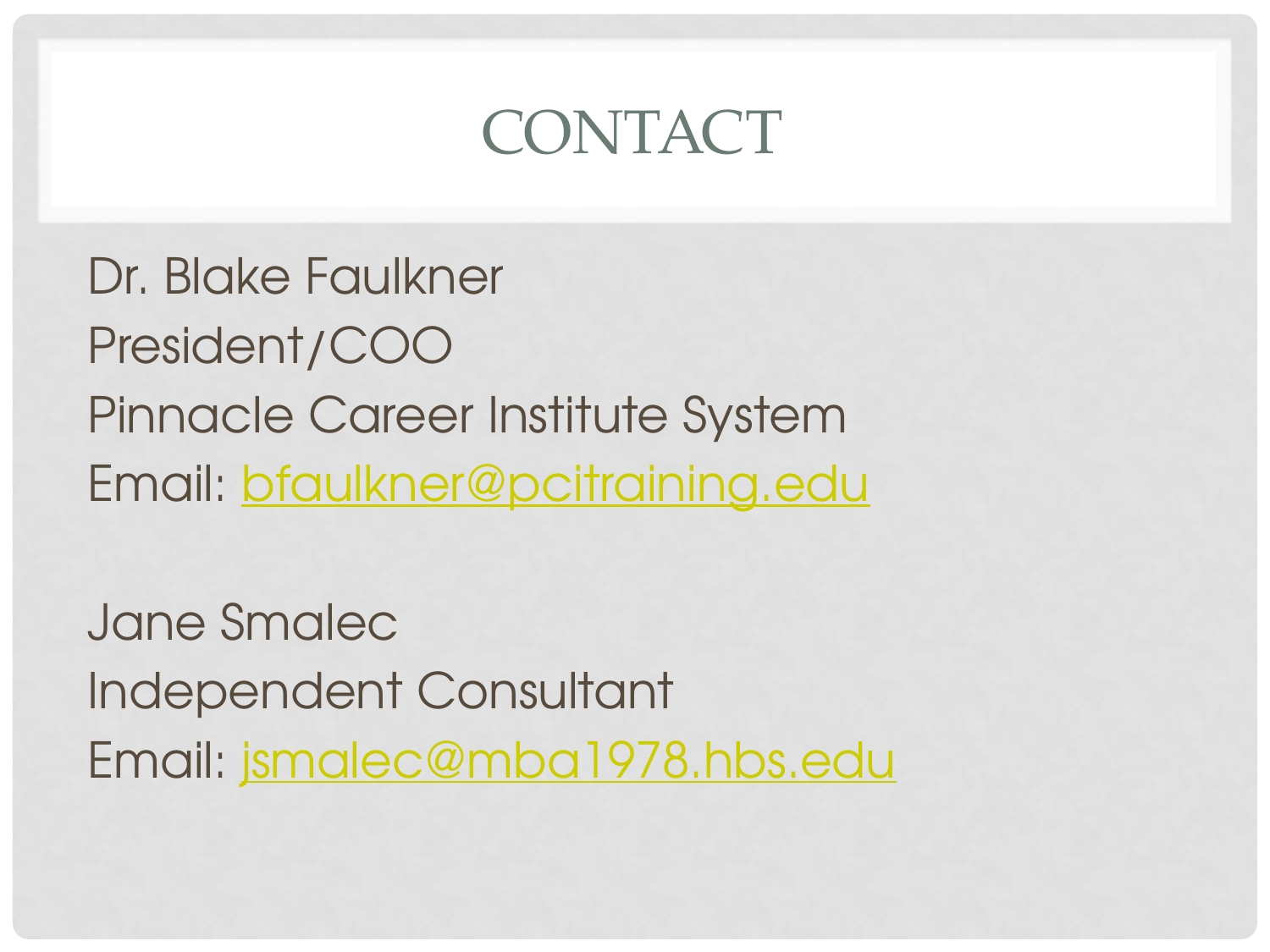

# Contact
Dr. Blake Faulkner
President/COO
Pinnacle Career Institute System
Email: bfaulkner@pcitraining.edu

Jane Smalec
Independent Consultant
Email: jsmalec@mba1978.hbs.edu